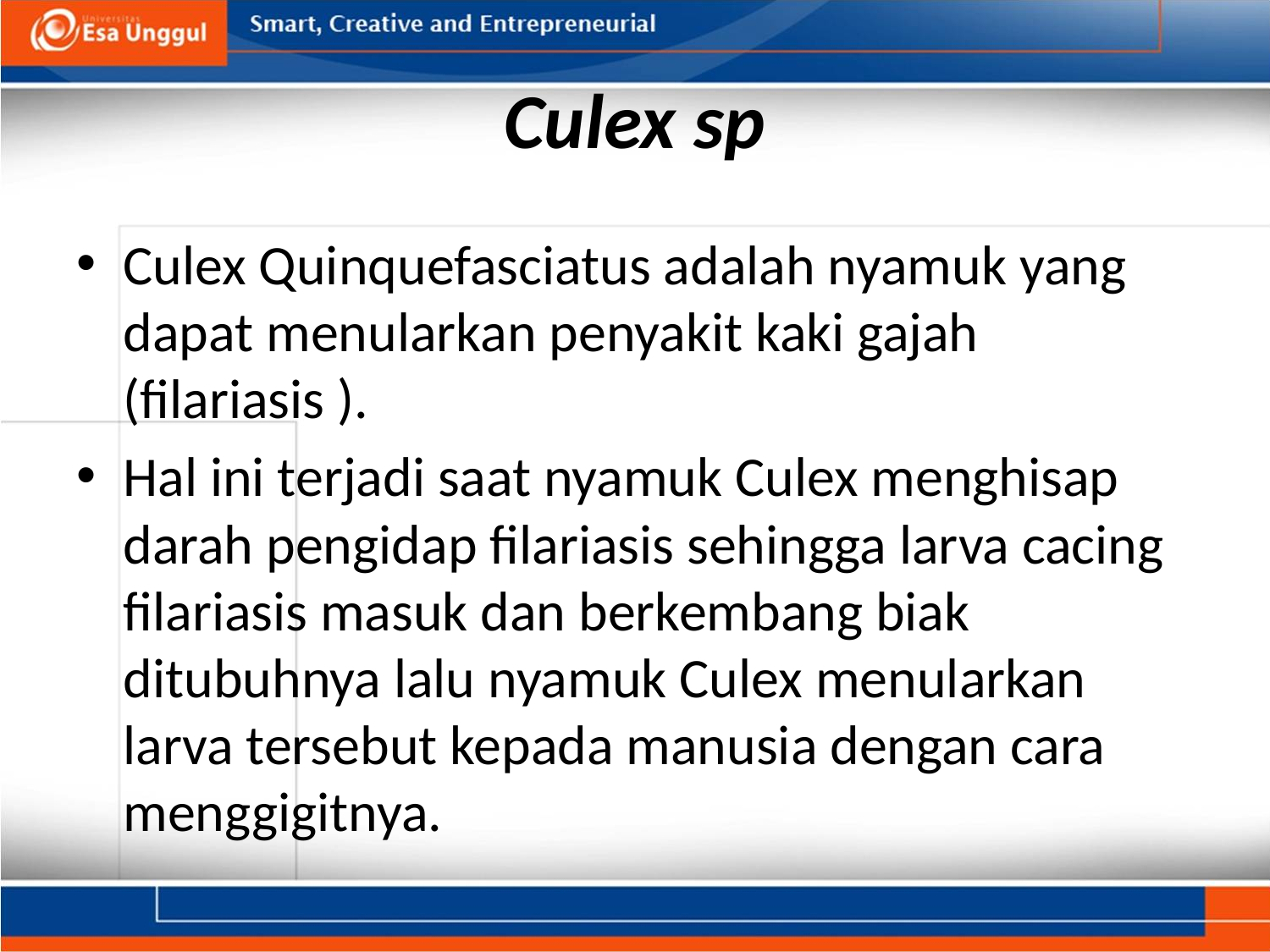

# Culex sp
Culex Quinquefasciatus adalah nyamuk yang dapat menularkan penyakit kaki gajah (filariasis ).
Hal ini terjadi saat nyamuk Culex menghisap darah pengidap filariasis sehingga larva cacing filariasis masuk dan berkembang biak ditubuhnya lalu nyamuk Culex menularkan larva tersebut kepada manusia dengan cara menggigitnya.